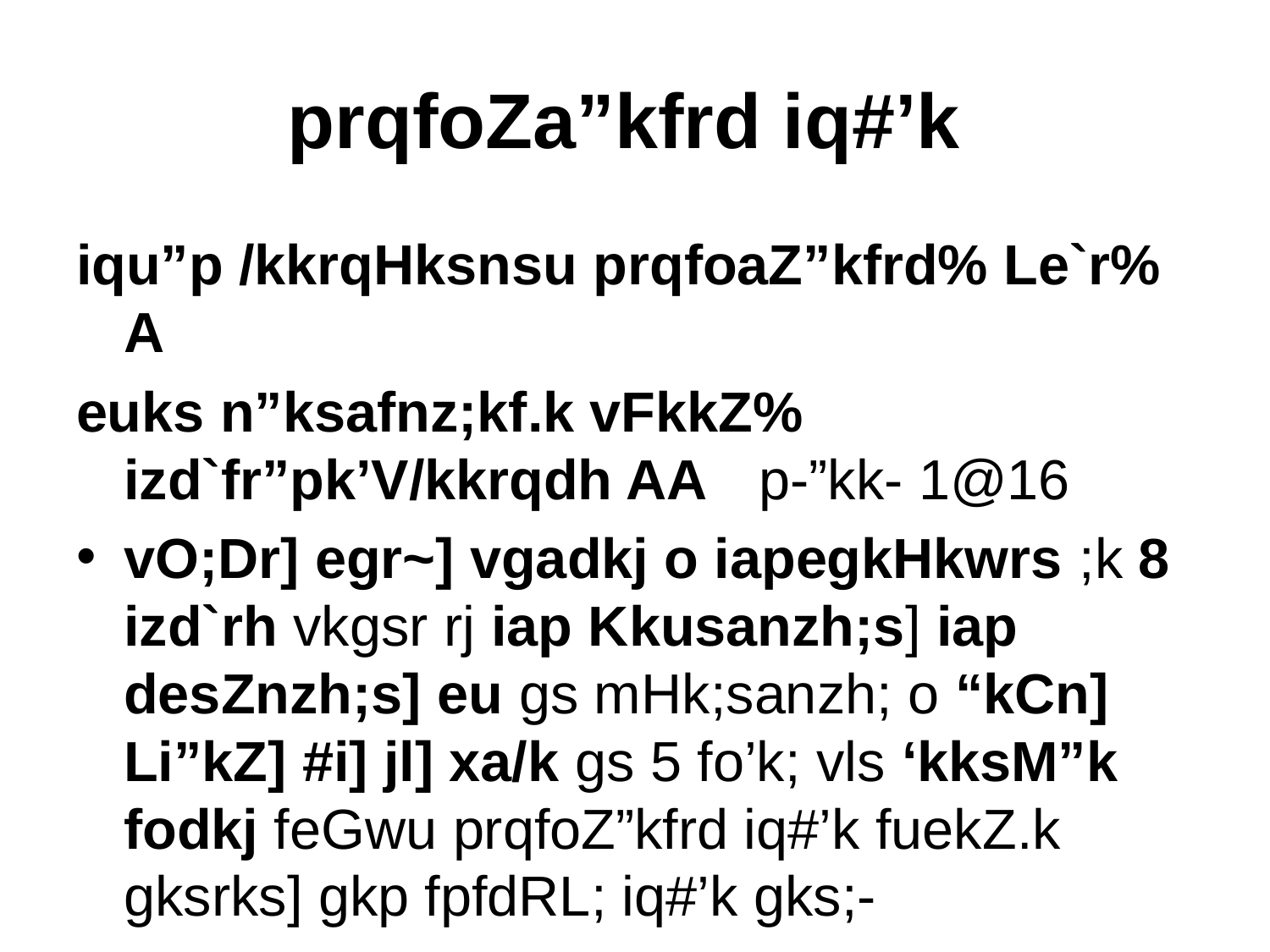

# prqfoZa”kfrd iq#’k
iqu”p /kkrqHksnsu prqfoaZ”kfrd% Le`r% A
euks n”ksafnz;kf.k vFkkZ% izd`fr”pk’V/kkrqdh AA 	p-”kk- 1@16
vO;Dr] egr~] vgadkj o iapegkHkwrs ;k 8 izd`rh vkgsr rj iap Kkusanzh;s] iap desZnzh;s] eu gs mHk;sanzh; o “kCn] Li”kZ] #i] jl] xa/k gs 5 fo’k; vls ‘kksM”k fodkj feGwu prqfoZ”kfrd iq#’k fuekZ.k gksrks] gkp fpfdRL; iq#’k gks;-